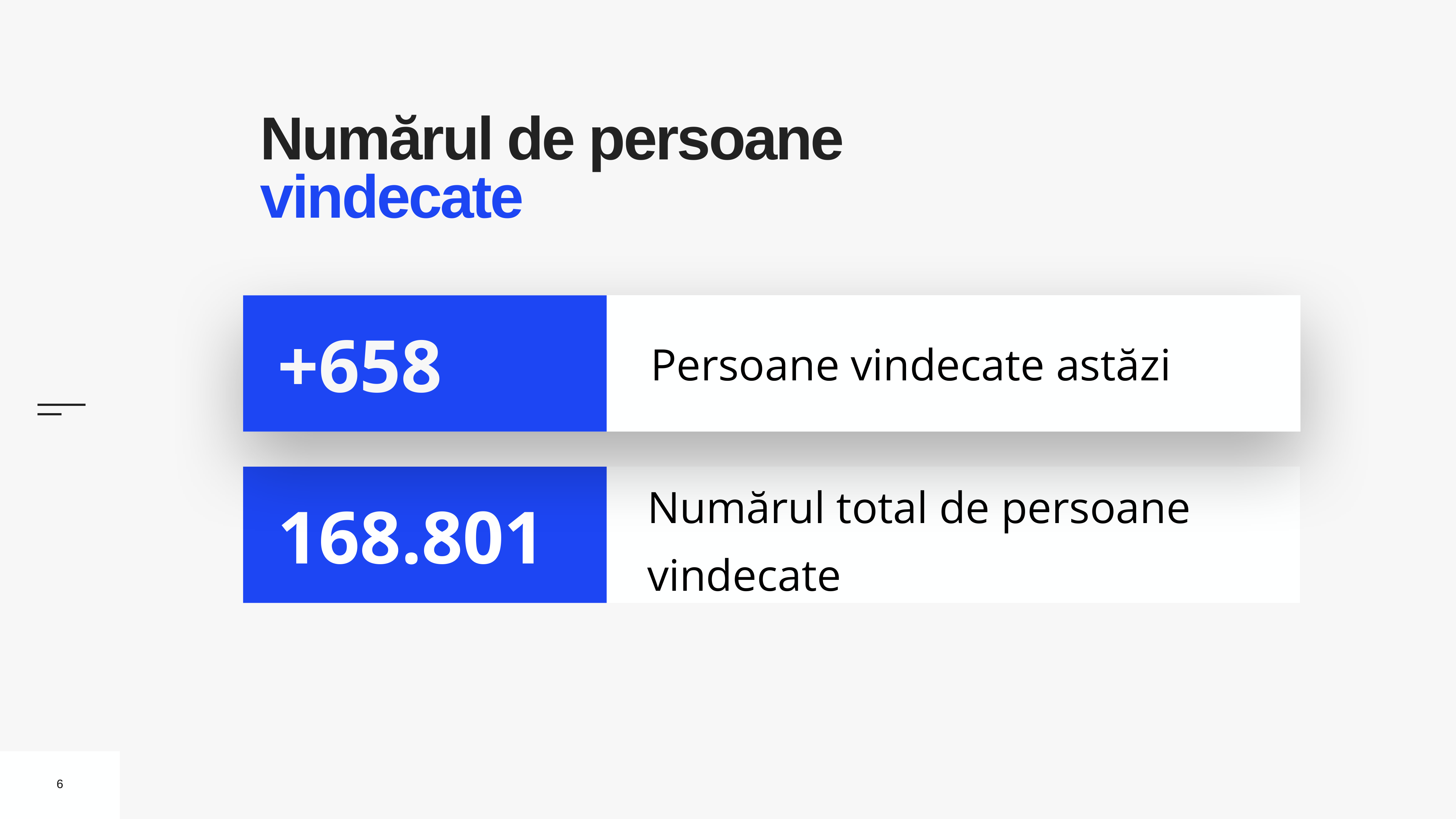

# Numărul de persoane vindecate

Persoane vindecate astăzi

+658

Numărul total de persoane vindecate

168.801
6
6